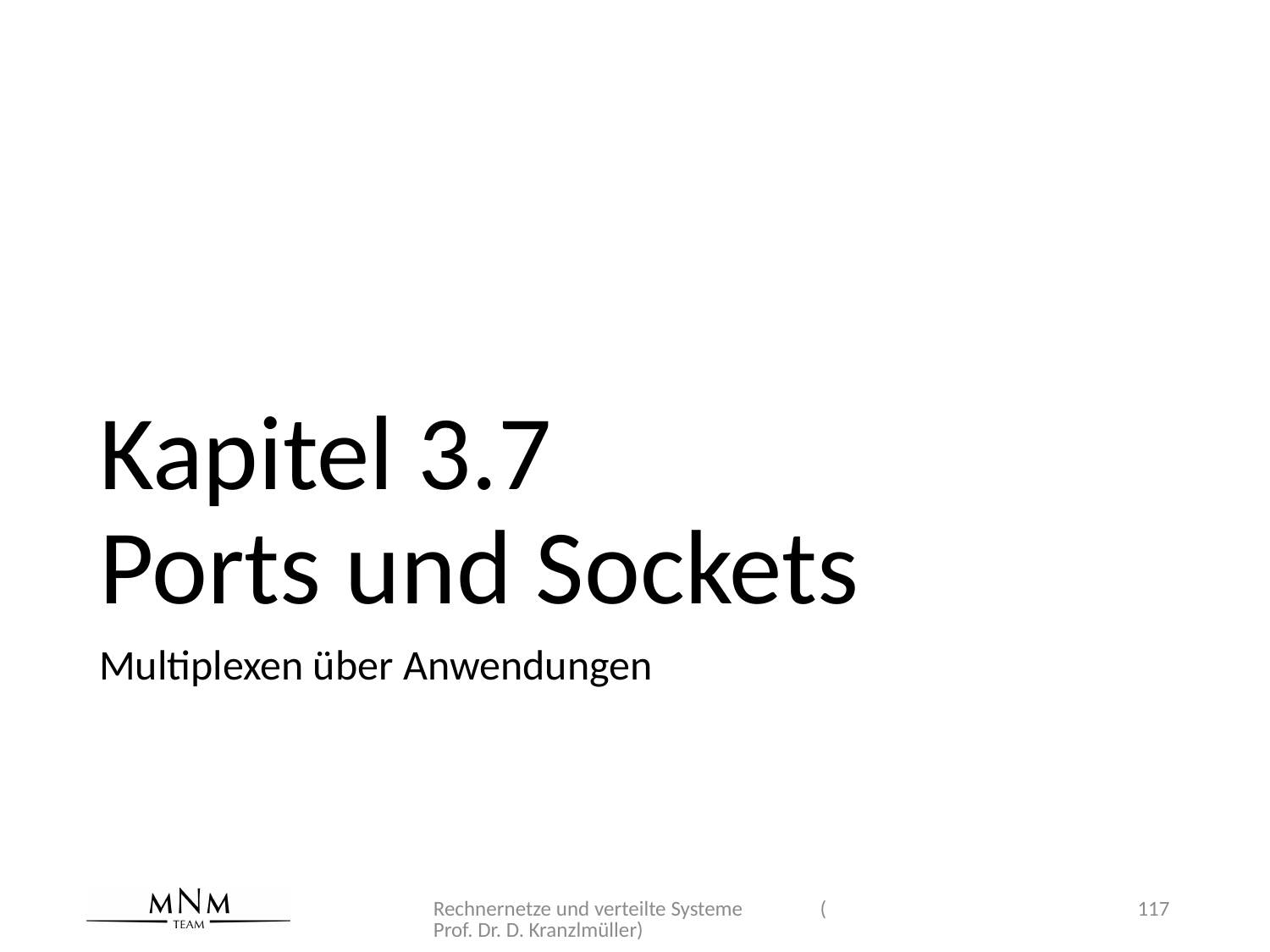

# Kapitel 3.7 Ports und Sockets
Multiplexen über Anwendungen
Rechnernetze und verteilte Systeme                (Prof. Dr. D. Kranzlmüller)
117